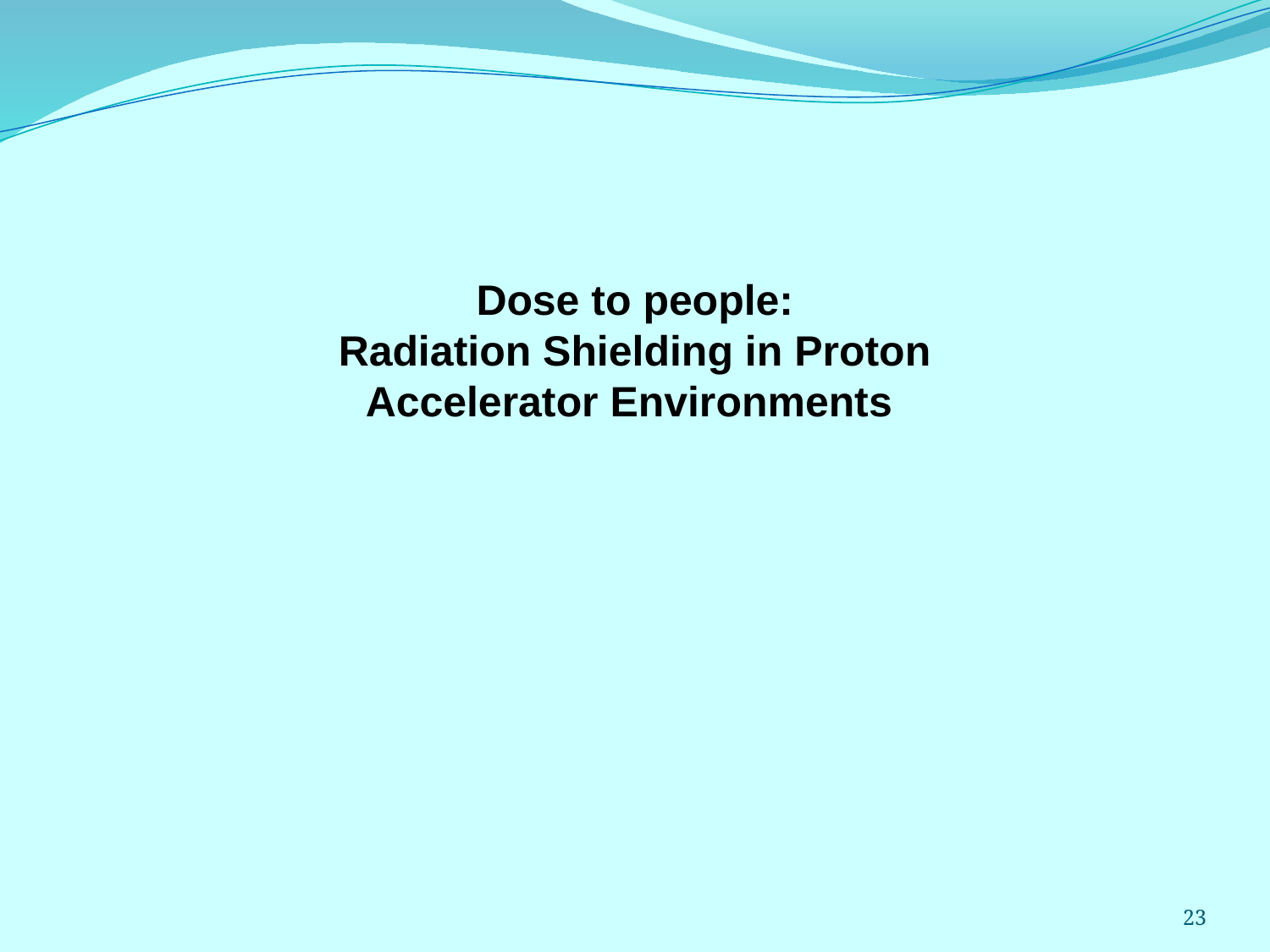

Dose to people:
Radiation Shielding in Proton Accelerator Environments
23